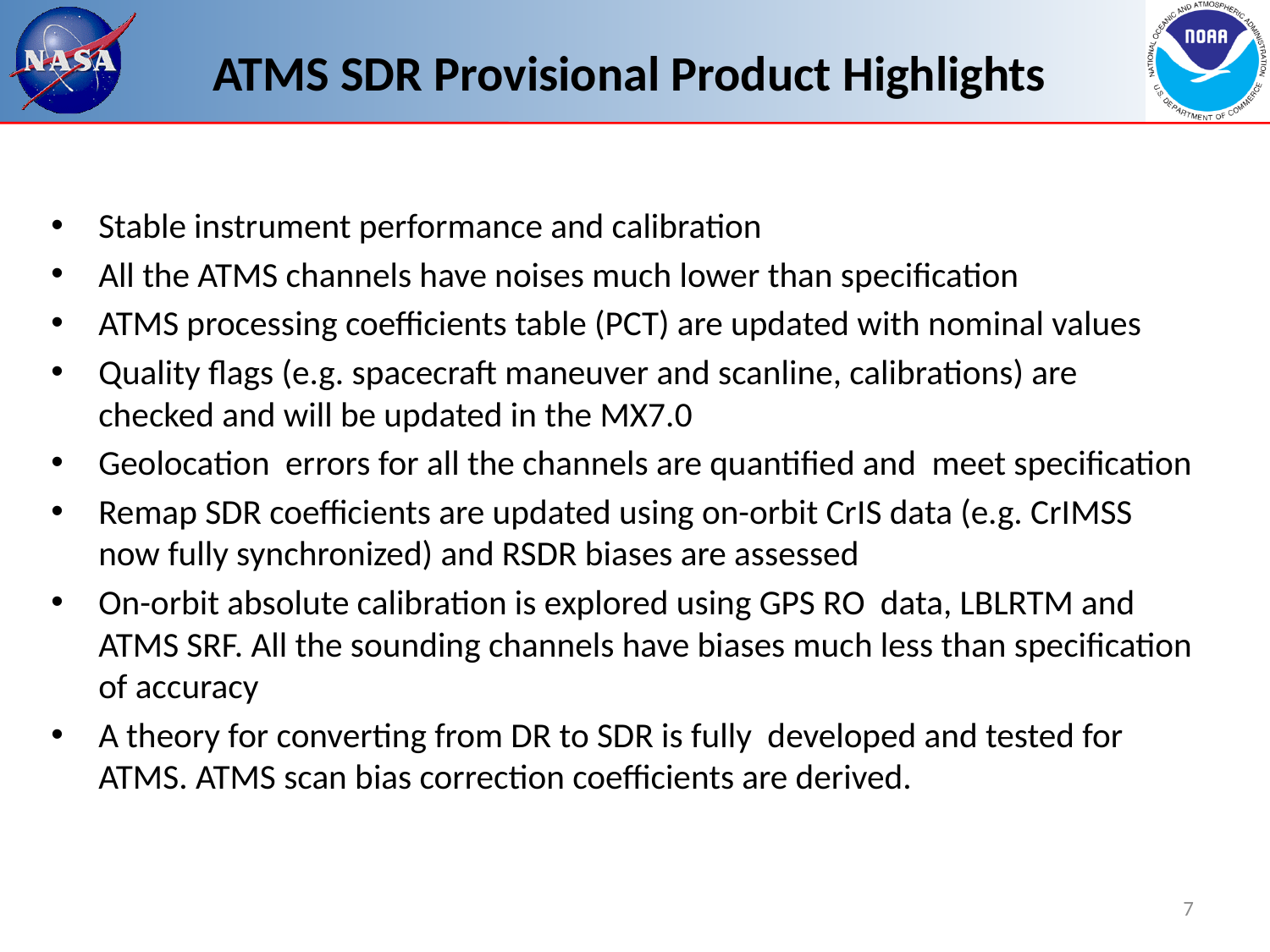

# ATMS SDR Provisional Product Highlights
Stable instrument performance and calibration
All the ATMS channels have noises much lower than specification
ATMS processing coefficients table (PCT) are updated with nominal values
Quality flags (e.g. spacecraft maneuver and scanline, calibrations) are checked and will be updated in the MX7.0
Geolocation  errors for all the channels are quantified and  meet specification
Remap SDR coefficients are updated using on-orbit CrIS data (e.g. CrIMSS now fully synchronized) and RSDR biases are assessed
On-orbit absolute calibration is explored using GPS RO  data, LBLRTM and ATMS SRF. All the sounding channels have biases much less than specification of accuracy
A theory for converting from DR to SDR is fully  developed and tested for ATMS. ATMS scan bias correction coefficients are derived.

7